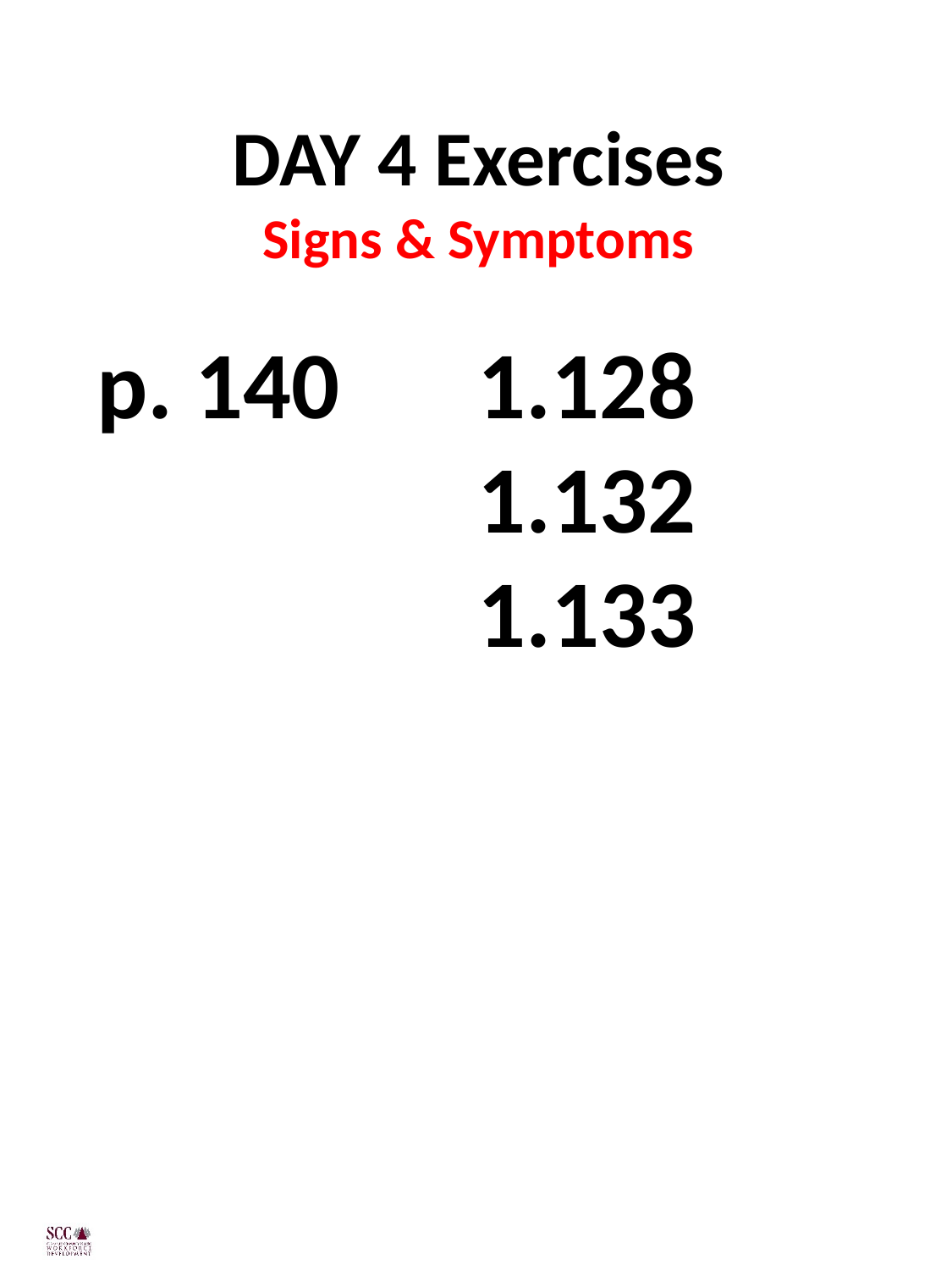

# DAY 4 Exercises Signs & Symptoms
p. 140		1.128
			1.132
			1.133